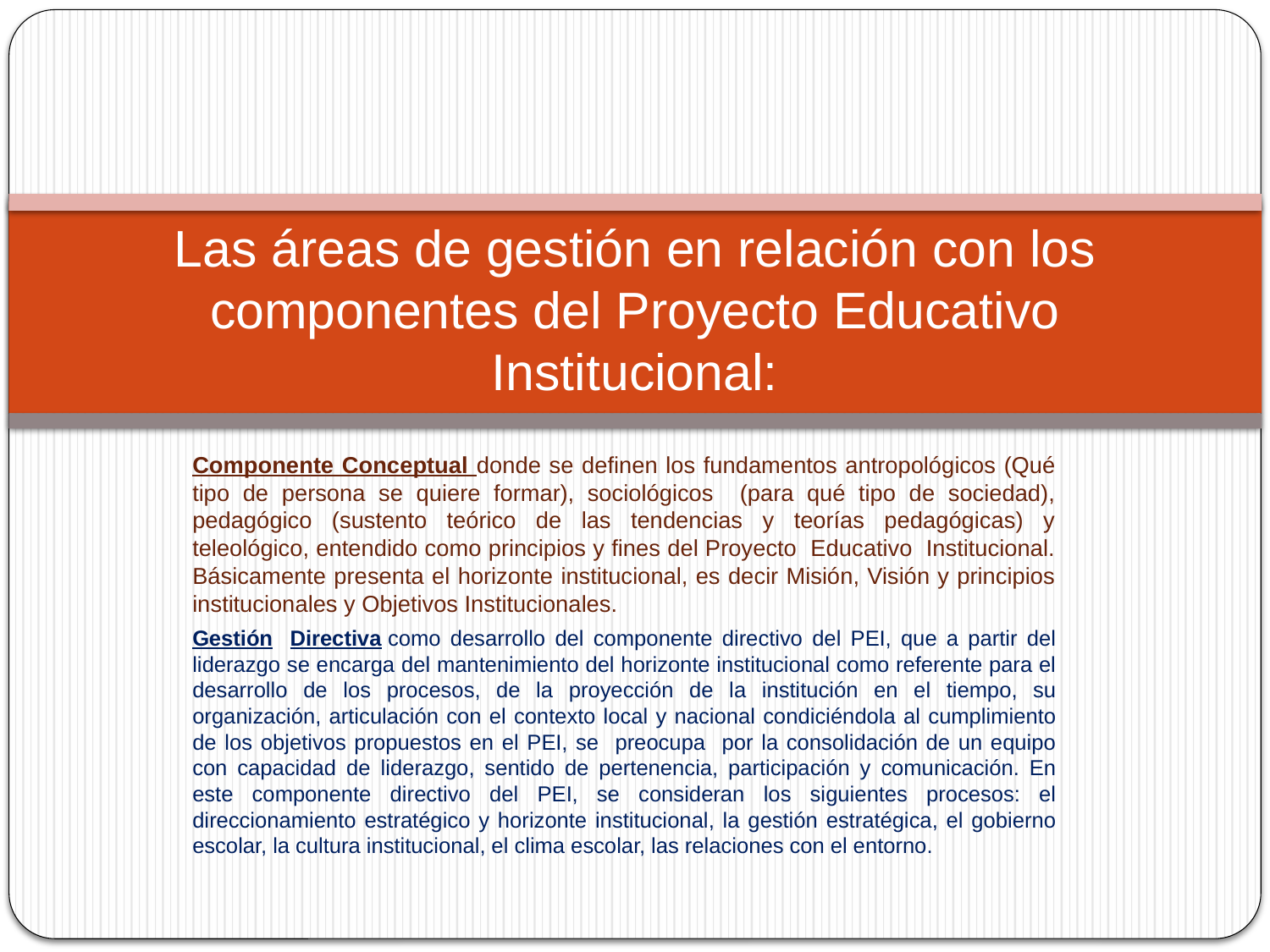

# Las áreas de gestión en relación con los componentes del Proyecto Educativo Institucional:
Componente Conceptual donde se definen los fundamentos antropológicos (Qué tipo de persona se quiere formar), sociológicos  (para qué tipo de sociedad), pedagógico (sustento teórico de las tendencias y teorías pedagógicas) y teleológico, entendido como principios y fines del Proyecto  Educativo  Institucional. Básicamente presenta el horizonte institucional, es decir Misión, Visión y principios institucionales y Objetivos Institucionales.
Gestión	Directiva	como desarrollo del componente directivo del PEI, que a partir del liderazgo se encarga del mantenimiento del horizonte institucional como referente para el desarrollo de los procesos, de la proyección de la institución en el tiempo, su organización, articulación con el contexto local y nacional condiciéndola al cumplimiento de los objetivos propuestos en el PEI, se  preocupa  por la consolidación de un equipo con capacidad de liderazgo, sentido de pertenencia, participación y comunicación. En este componente directivo del PEI, se consideran los siguientes procesos: el direccionamiento estratégico y horizonte institucional, la gestión estratégica, el gobierno escolar, la cultura institucional, el clima escolar, las relaciones con el entorno.